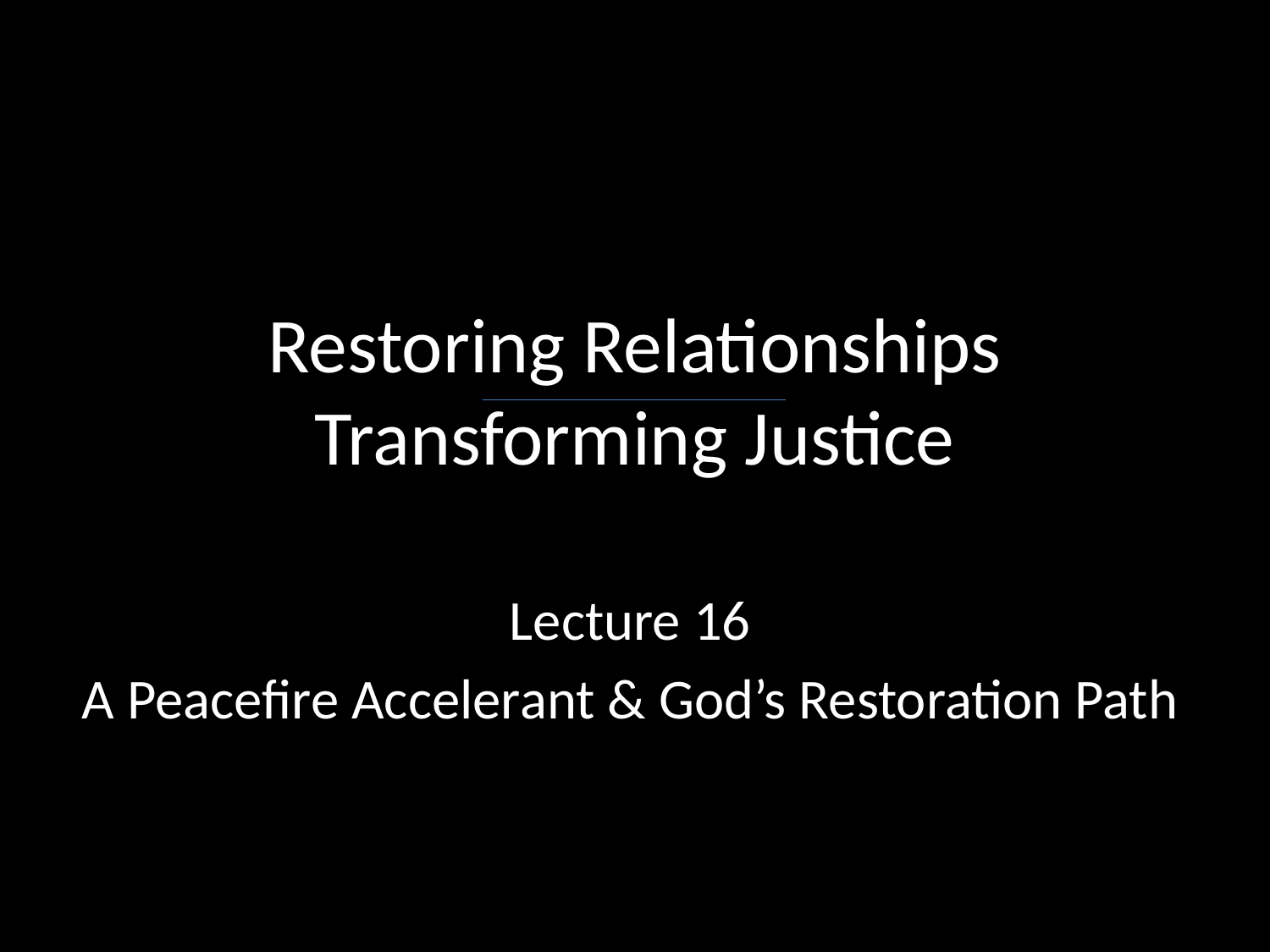

# Restoring Relationships Transforming Justice
Lecture 16
A Peacefire Accelerant & God’s Restoration Path